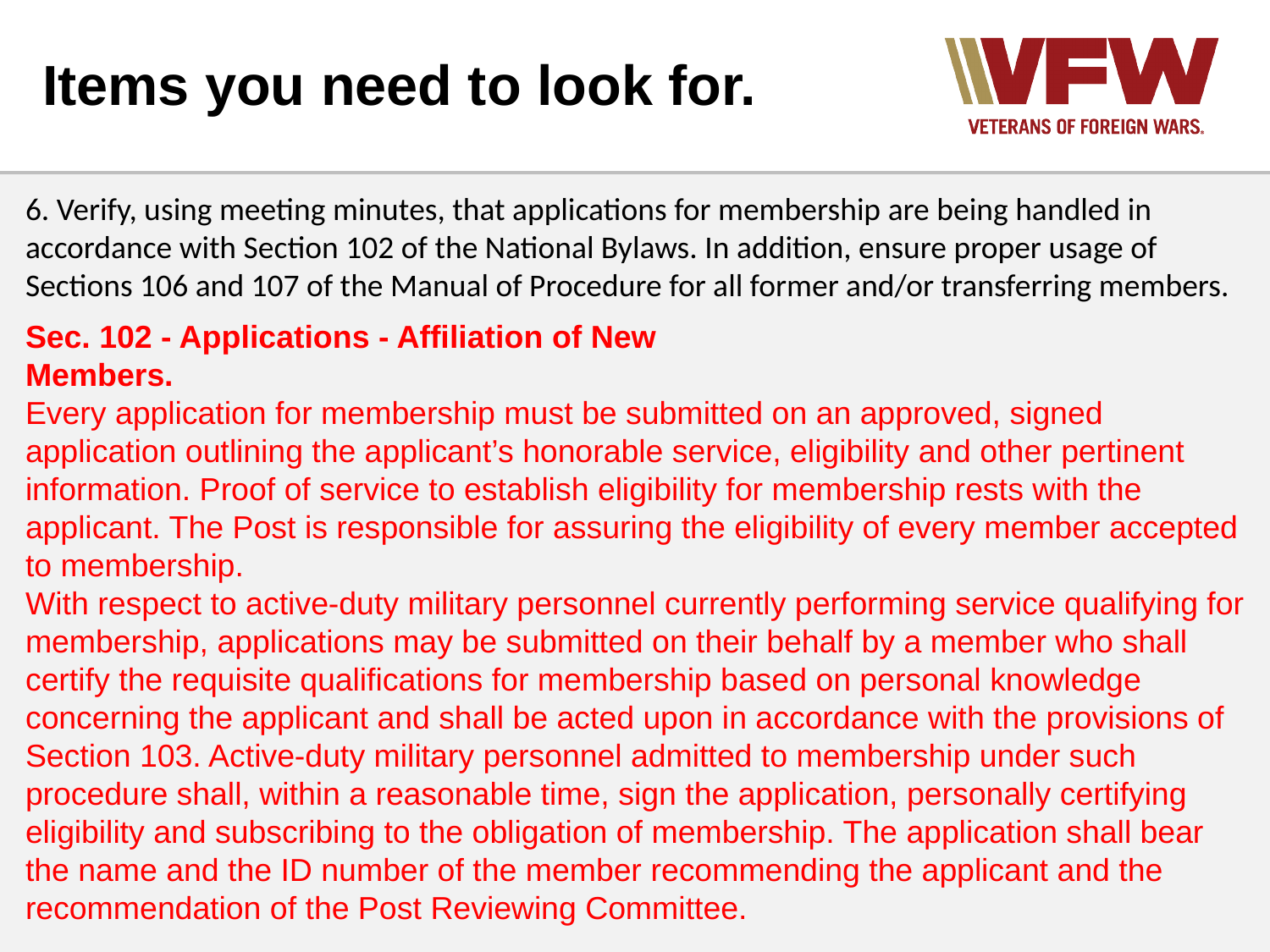

# Items you need to look for.
6. Verify, using meeting minutes, that applications for membership are being handled in accordance with Section 102 of the National Bylaws. In addition, ensure proper usage of Sections 106 and 107 of the Manual of Procedure for all former and/or transferring members.
Sec. 102 - Applications - Affiliation of New
Members.
Every application for membership must be submitted on an approved, signed application outlining the applicant’s honorable service, eligibility and other pertinent information. Proof of service to establish eligibility for membership rests with the applicant. The Post is responsible for assuring the eligibility of every member accepted to membership.
With respect to active-duty military personnel currently performing service qualifying for membership, applications may be submitted on their behalf by a member who shall certify the requisite qualifications for membership based on personal knowledge concerning the applicant and shall be acted upon in accordance with the provisions of Section 103. Active-duty military personnel admitted to membership under such procedure shall, within a reasonable time, sign the application, personally certifying eligibility and subscribing to the obligation of membership. The application shall bear the name and the ID number of the member recommending the applicant and the recommendation of the Post Reviewing Committee.